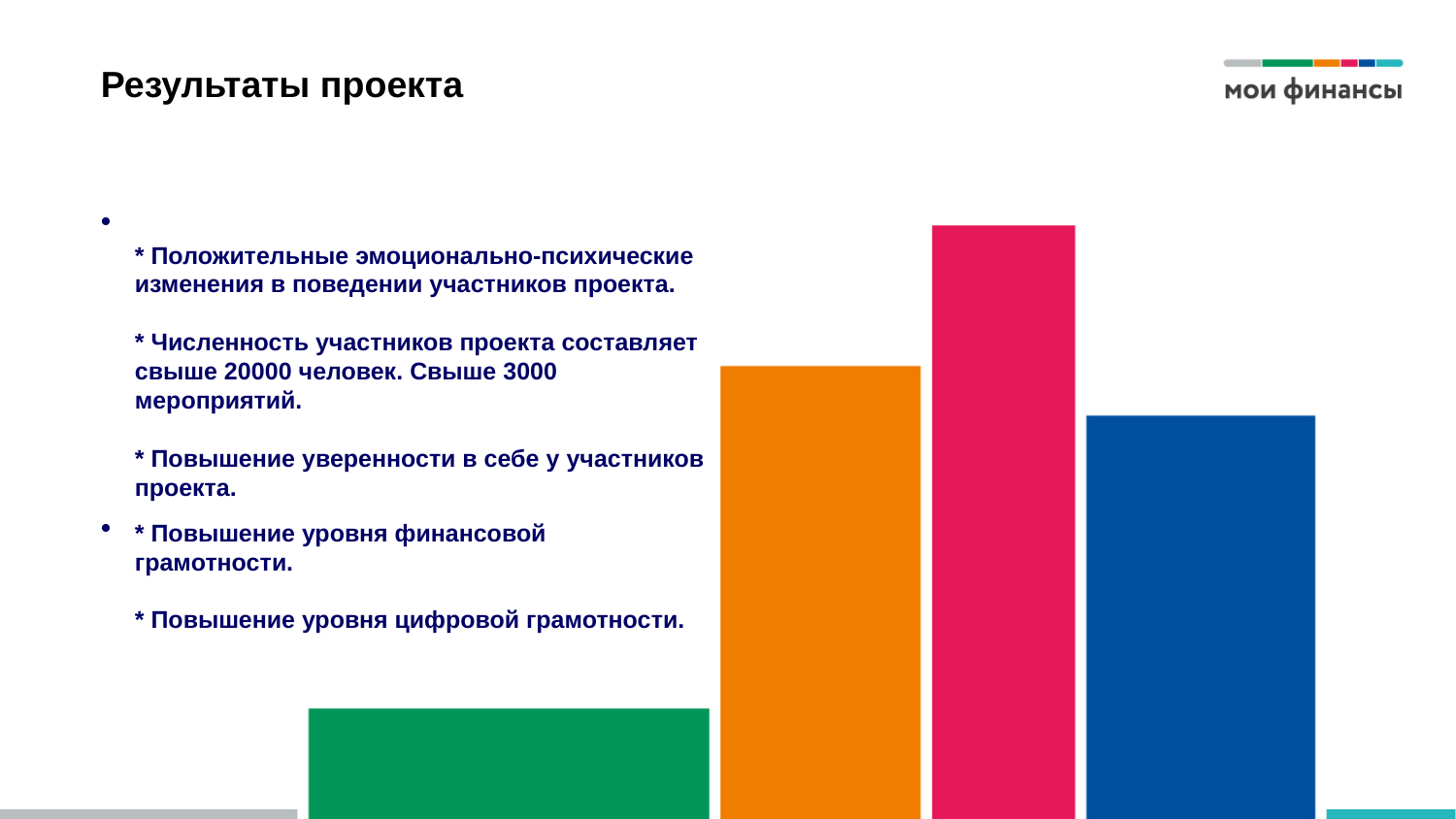

# Результаты проекта
* Положительные эмоционально-психические изменения в поведении участников проекта.
* Численность участников проекта составляет свыше 20000 человек. Свыше 3000 мероприятий.
* Повышение уверенности в себе у участников проекта.
* Повышение уровня финансовой грамотности.
* Повышение уровня цифровой грамотности.